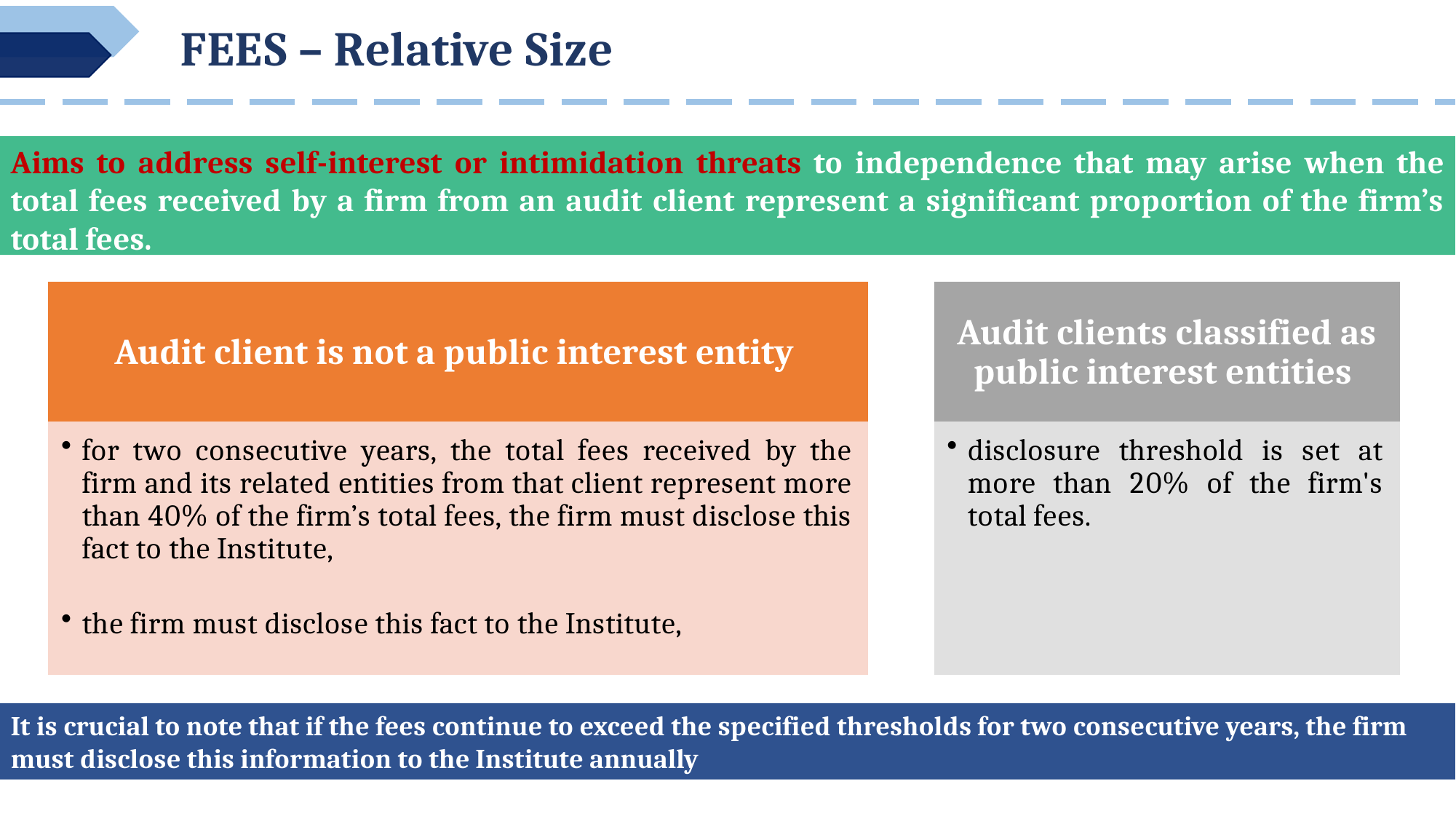

FEES – Relative Size

Aims to address self-interest or intimidation threats to independence that may arise when the total fees received by a firm from an audit client represent a significant proportion of the firm’s total fees.

Audit client is not a public interest entity
Audit clients classified as public interest entities
for two consecutive years, the total fees received by the firm and its related entities from that client represent more than 40% of the firm’s total fees, the firm must disclose this fact to the Institute,

the firm must disclose this fact to the Institute,
disclosure threshold is set at more than 20% of the firm's total fees.
It is crucial to note that if the fees continue to exceed the specified thresholds for two consecutive years, the firm must disclose this information to the Institute annually